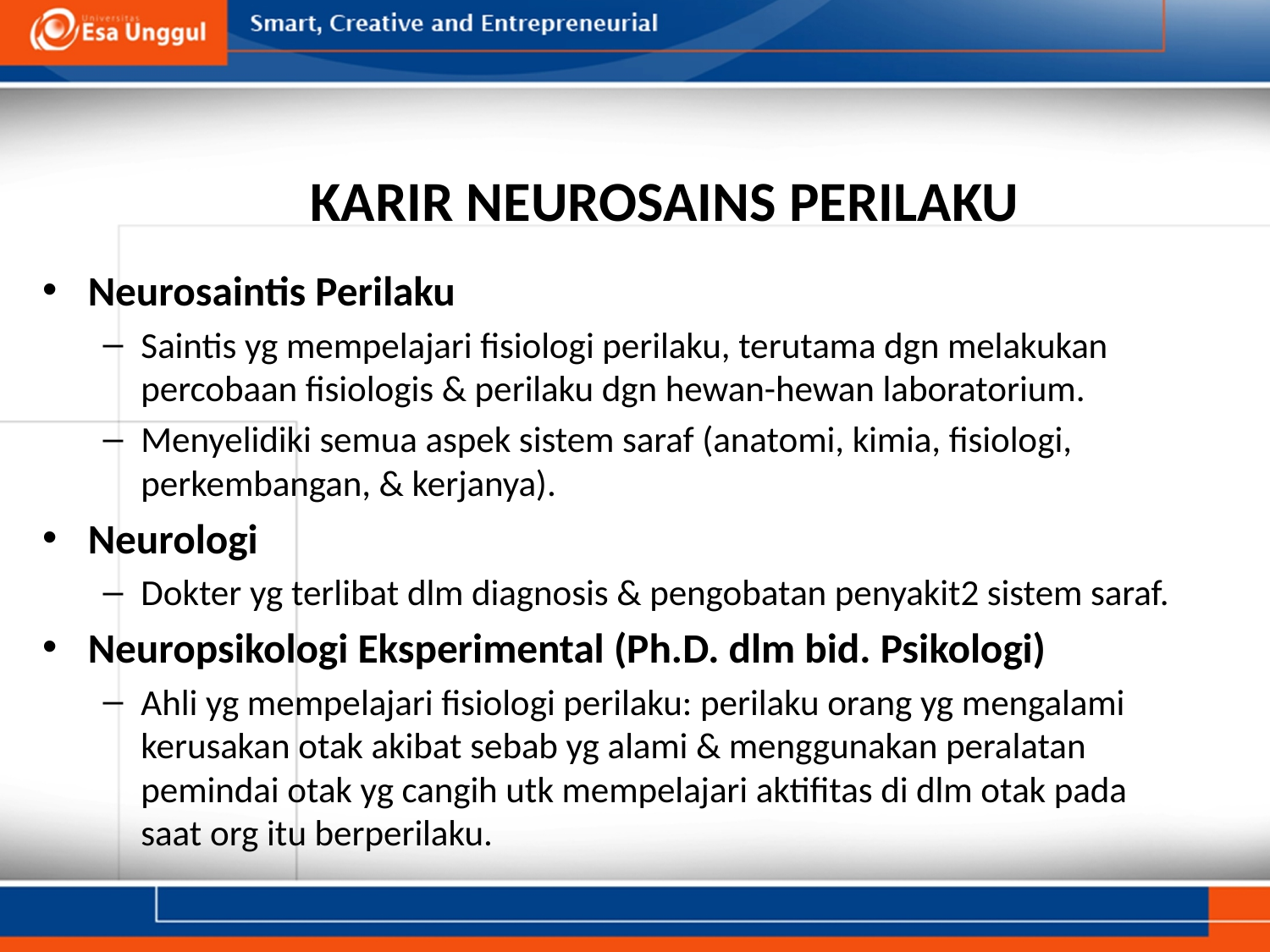

# KARIR NEUROSAINS PERILAKU
Neurosaintis Perilaku
Saintis yg mempelajari fisiologi perilaku, terutama dgn melakukan percobaan fisiologis & perilaku dgn hewan-hewan laboratorium.
Menyelidiki semua aspek sistem saraf (anatomi, kimia, fisiologi, perkembangan, & kerjanya).
Neurologi
Dokter yg terlibat dlm diagnosis & pengobatan penyakit2 sistem saraf.
Neuropsikologi Eksperimental (Ph.D. dlm bid. Psikologi)
Ahli yg mempelajari fisiologi perilaku: perilaku orang yg mengalami kerusakan otak akibat sebab yg alami & menggunakan peralatan pemindai otak yg cangih utk mempelajari aktifitas di dlm otak pada saat org itu berperilaku.